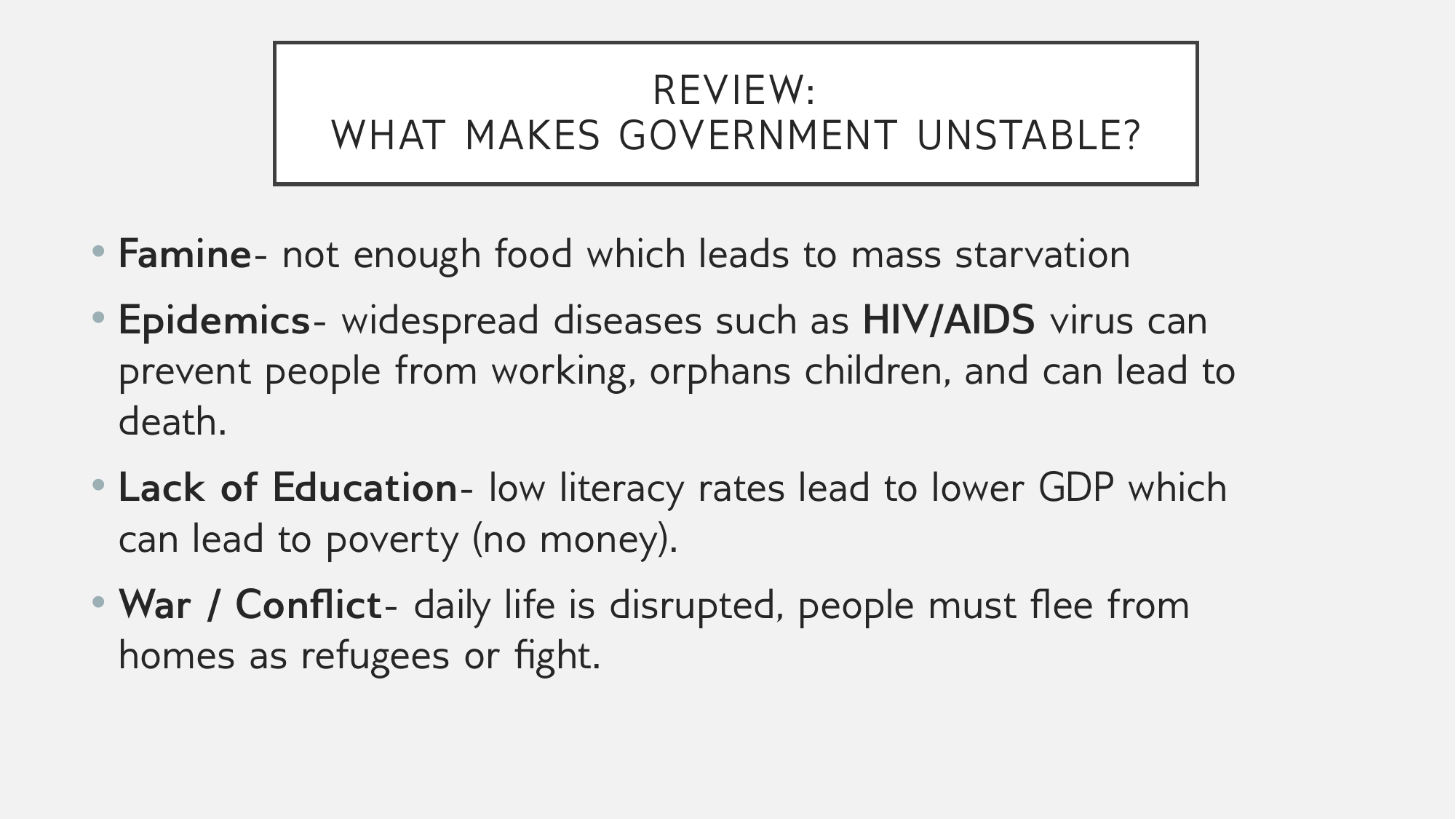

# Review: What makes government unstable?
Famine- not enough food which leads to mass starvation
Epidemics- widespread diseases such as HIV/AIDS virus can prevent people from working, orphans children, and can lead to death.
Lack of Education- low literacy rates lead to lower GDP which can lead to poverty (no money).
War / Conflict- daily life is disrupted, people must flee from homes as refugees or fight.